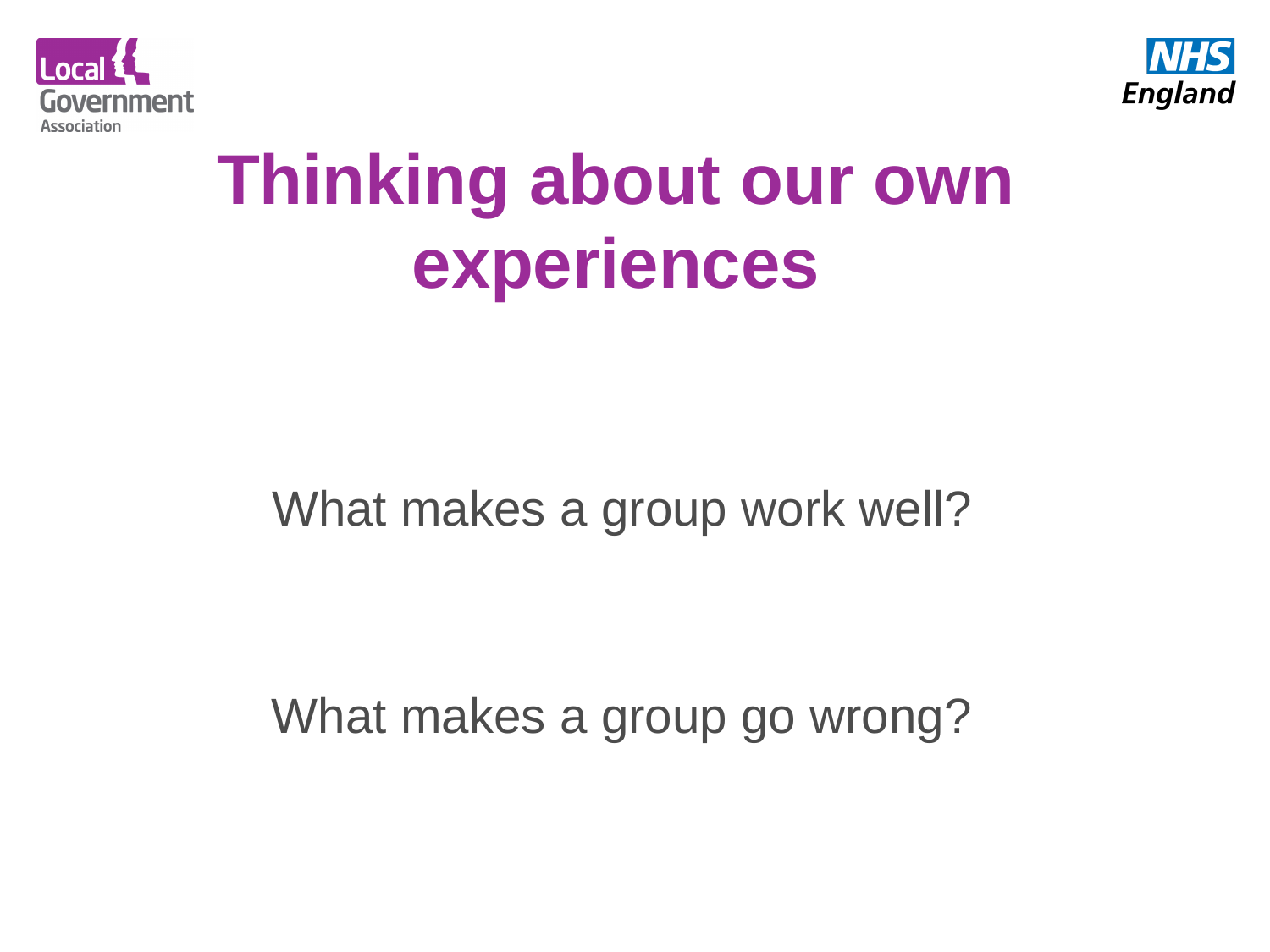

# Thinking about our own experiences

What makes a group work well?

What makes a group go wrong?